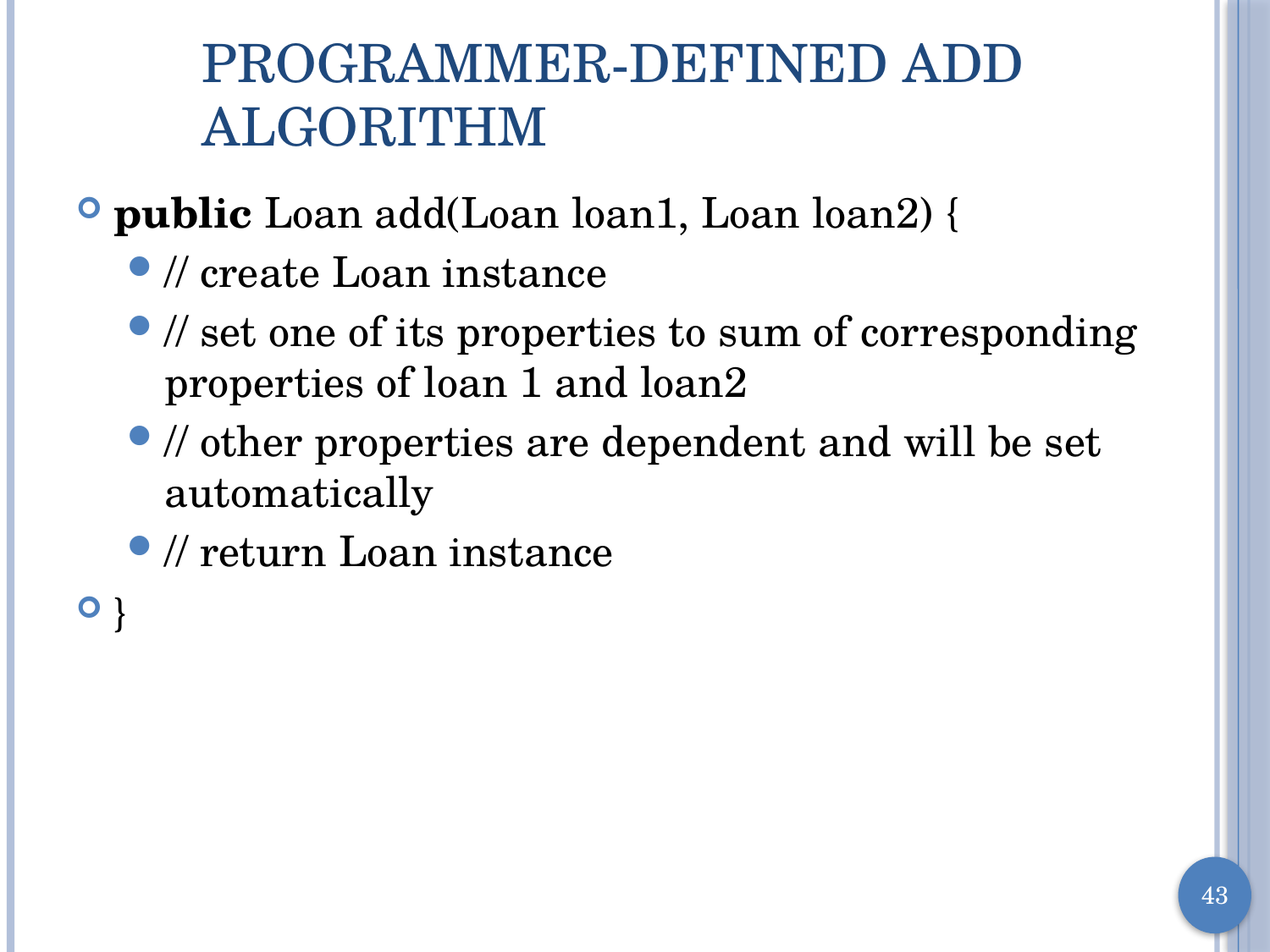

# Programmer-Defined Add Algorithm
public Loan add(Loan loan1, Loan loan2) {
// create Loan instance
// set one of its properties to sum of corresponding properties of loan 1 and loan2
// other properties are dependent and will be set automatically
// return Loan instance
}